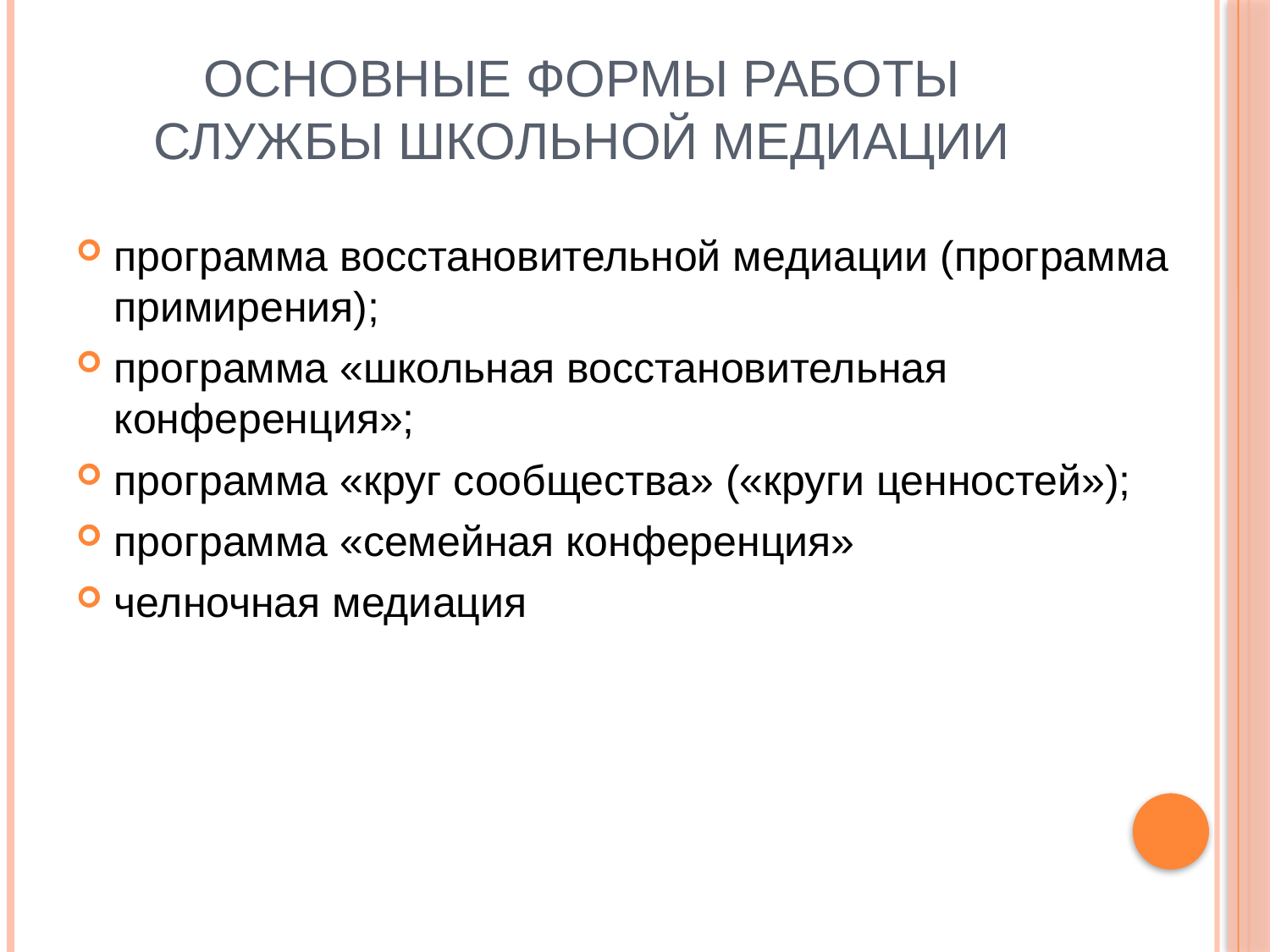

# ОСНОВНЫЕ ФОРМЫ РАБОТЫ СЛУЖБЫ ШКОЛЬНОЙ МЕДИАЦИИ
программа восстановительной медиации (программа примирения);
программа «школьная восстановительная конференция»;
программа «круг сообщества» («круги ценностей»);
программа «семейная конференция»
челночная медиация